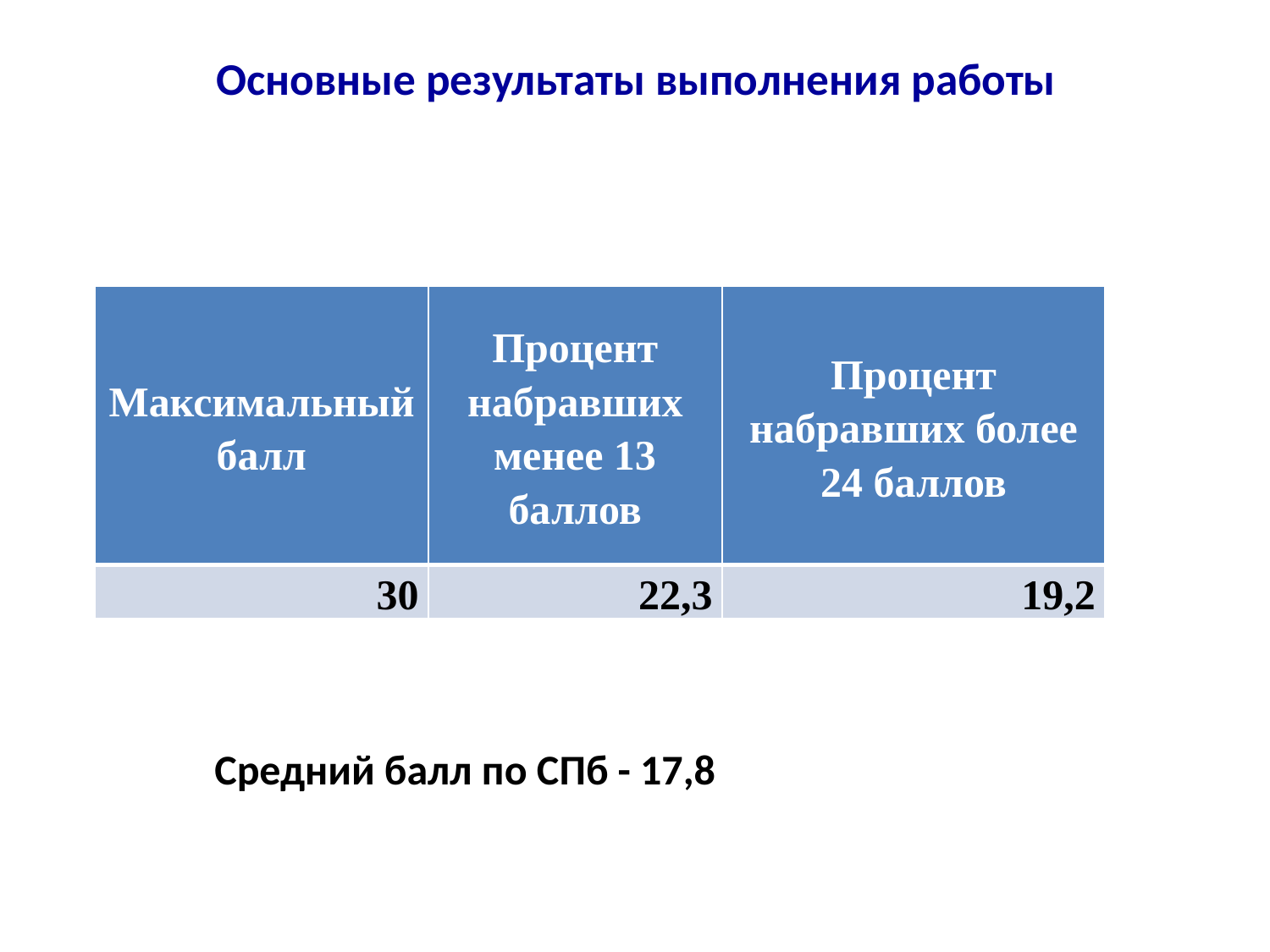

# Основные результаты выполнения работы

| Максимальный балл | Процент набравших менее 13 баллов | Процент набравших более 24 баллов |
| --- | --- | --- |
| 30 | 22,3 | 19,2 |
Средний балл по СПб - 17,8